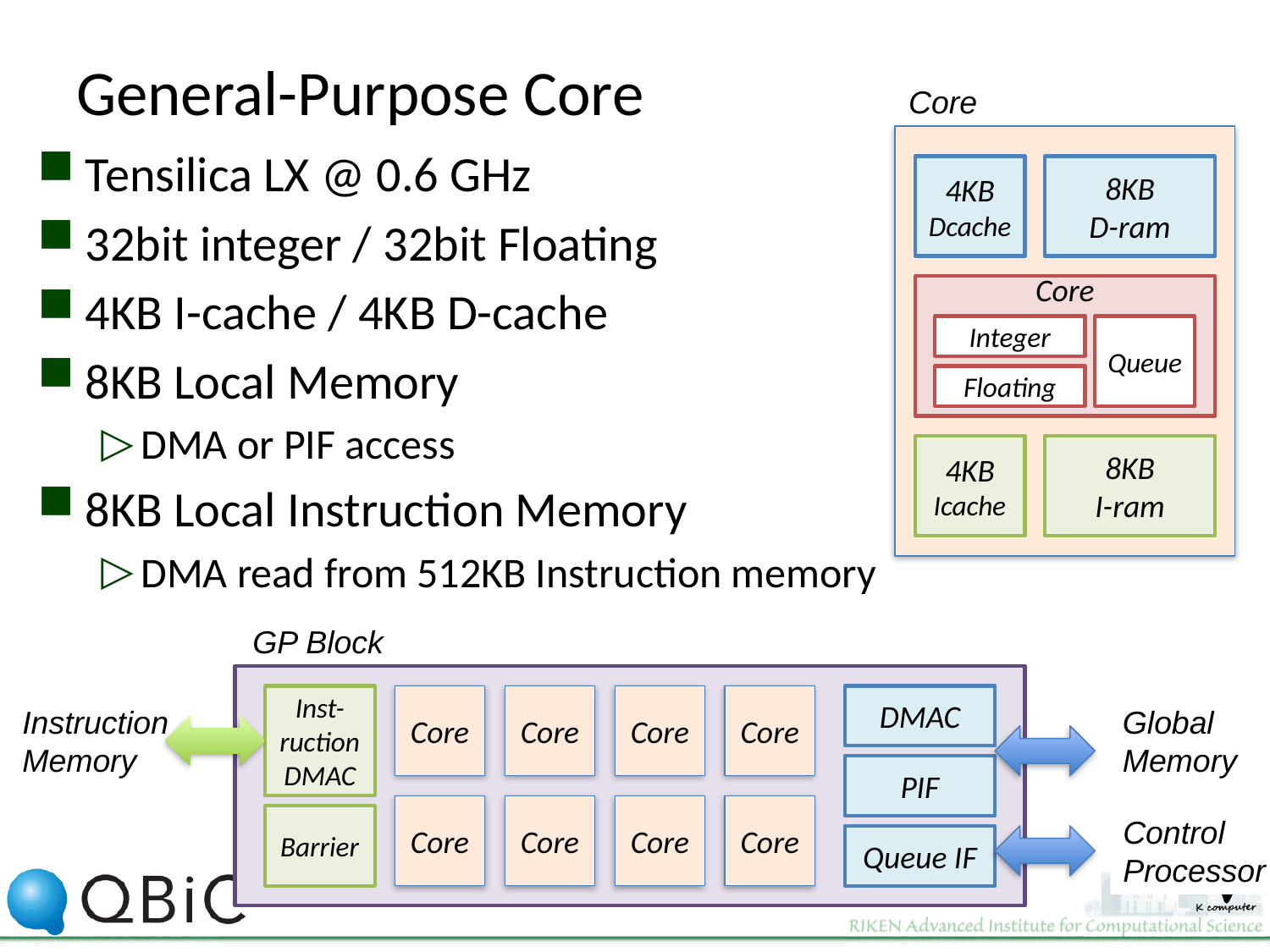

# General-Purpose Core
Core

Tensilica LX @ 0.6 GHz
32bit integer / 32bit Floating
4KB I-cache / 4KB D-cache
8KB Local Memory
DMA or PIF access
8KB Local Instruction Memory
DMA read from 512KB Instruction memory

4KB
Dcache
8KB
D-ram
Core

Integer
Queue
Floating
4KB
Icache
8KB
I-ram
GP Block

Inst-ruction
DMAC
Core
Core
DMAC
Core
Core
Instruction
Memory
Global
Memory

PIF
Core
Core
Core
Core
Barrier
Control
Processor
Queue IF